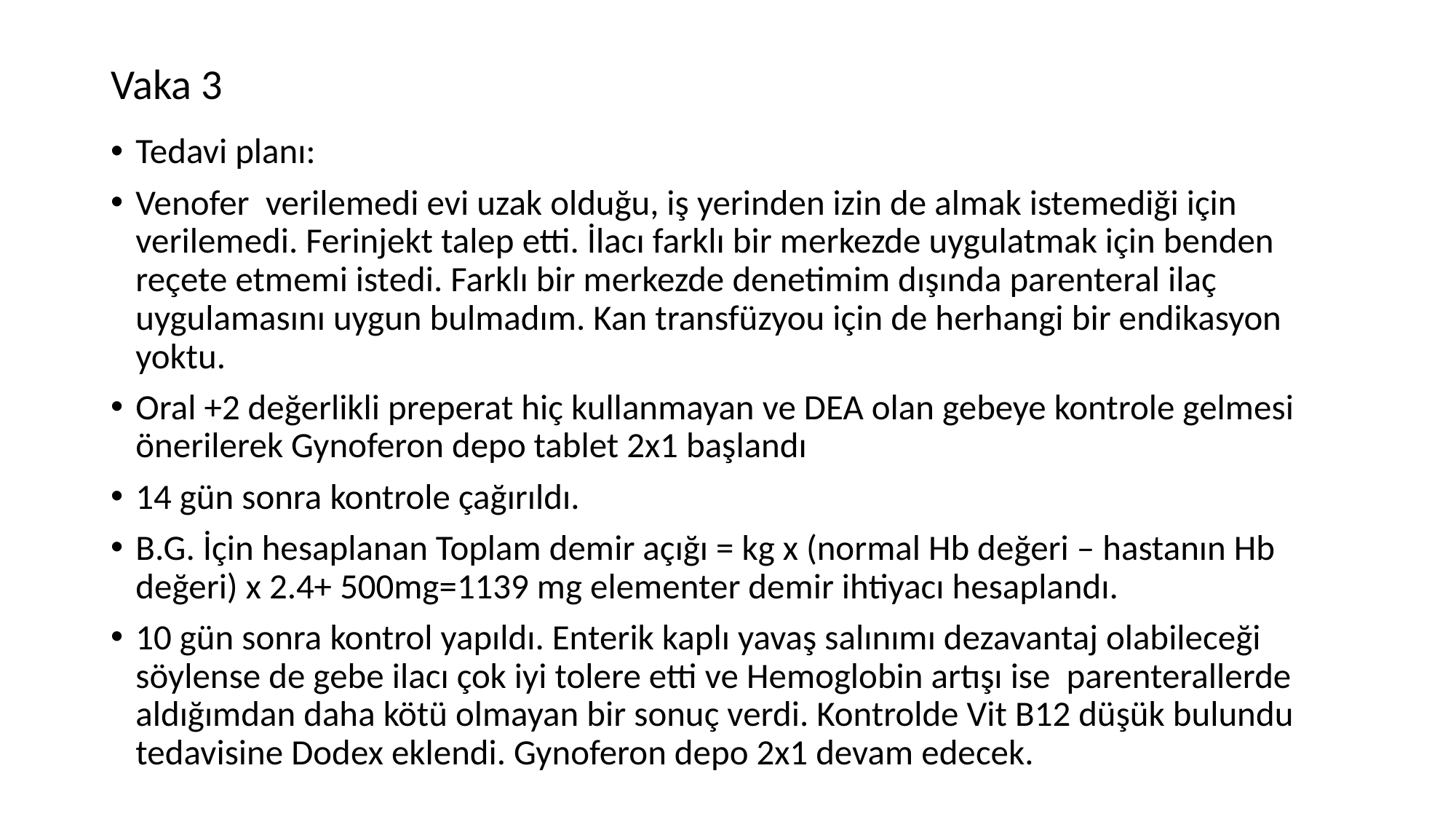

# Vaka 3
Tedavi planı:
Venofer  verilemedi evi uzak olduğu, iş yerinden izin de almak istemediği için verilemedi. Ferinjekt talep etti. İlacı farklı bir merkezde uygulatmak için benden reçete etmemi istedi. Farklı bir merkezde denetimim dışında parenteral ilaç uygulamasını uygun bulmadım. Kan transfüzyou için de herhangi bir endikasyon yoktu.
Oral +2 değerlikli preperat hiç kullanmayan ve DEA olan gebeye kontrole gelmesi önerilerek Gynoferon depo tablet 2x1 başlandı
14 gün sonra kontrole çağırıldı.
B.G. İçin hesaplanan Toplam demir açığı = kg x (normal Hb değeri – hastanın Hb değeri) x 2.4+ 500mg=1139 mg elementer demir ihtiyacı hesaplandı.
10 gün sonra kontrol yapıldı. Enterik kaplı yavaş salınımı dezavantaj olabileceği söylense de gebe ilacı çok iyi tolere etti ve Hemoglobin artışı ise  parenterallerde aldığımdan daha kötü olmayan bir sonuç verdi. Kontrolde Vit B12 düşük bulundu tedavisine Dodex eklendi. Gynoferon depo 2x1 devam edecek.